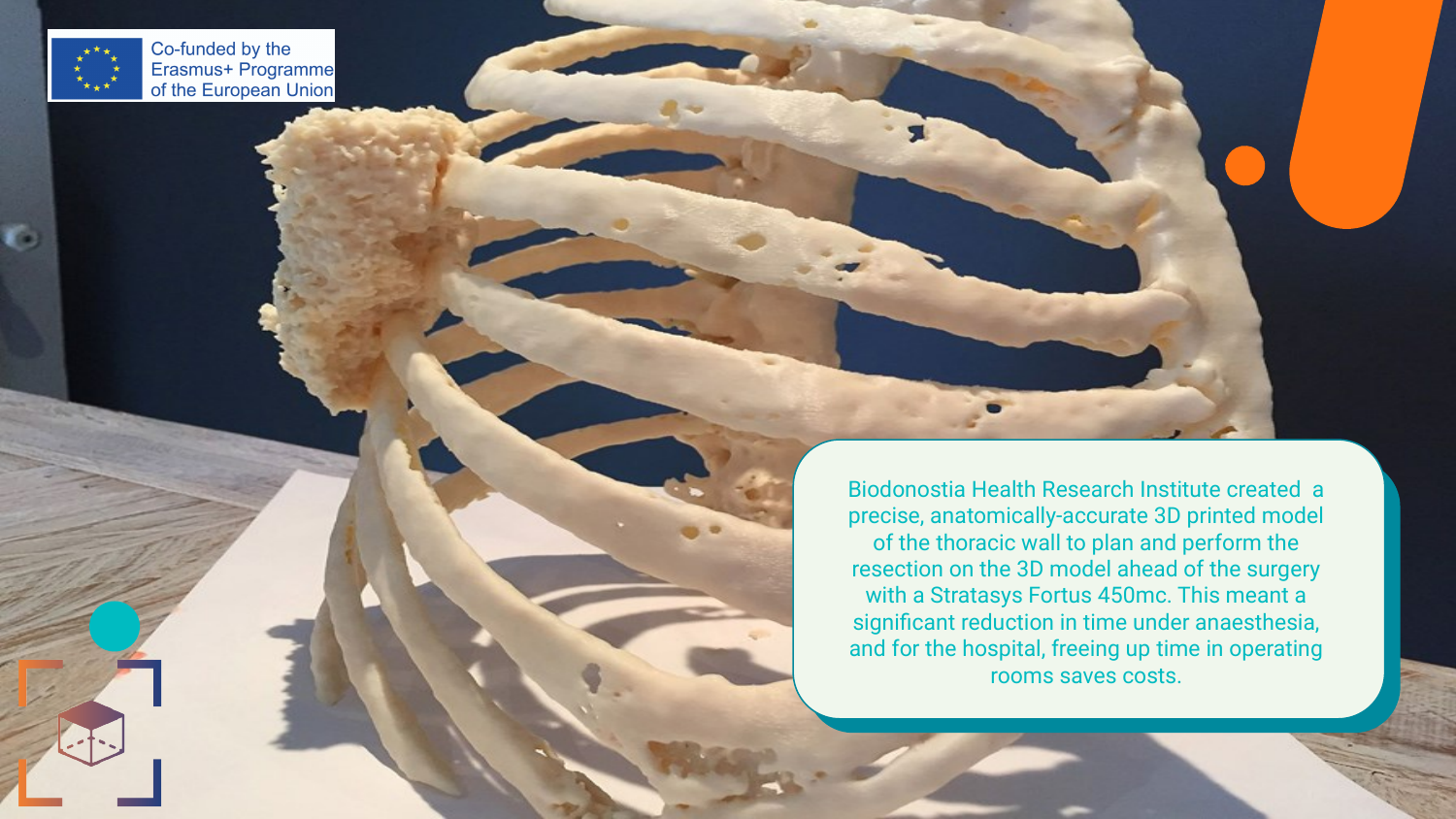

# Biodonostia Health Research Institute created  a precise, anatomically-accurate 3D printed model of the thoracic wall to plan and perform the resection on the 3D model ahead of the surgery with a Stratasys Fortus 450mc. This meant a significant reduction in time under anaesthesia, and for the hospital, freeing up time in operating rooms saves costs.